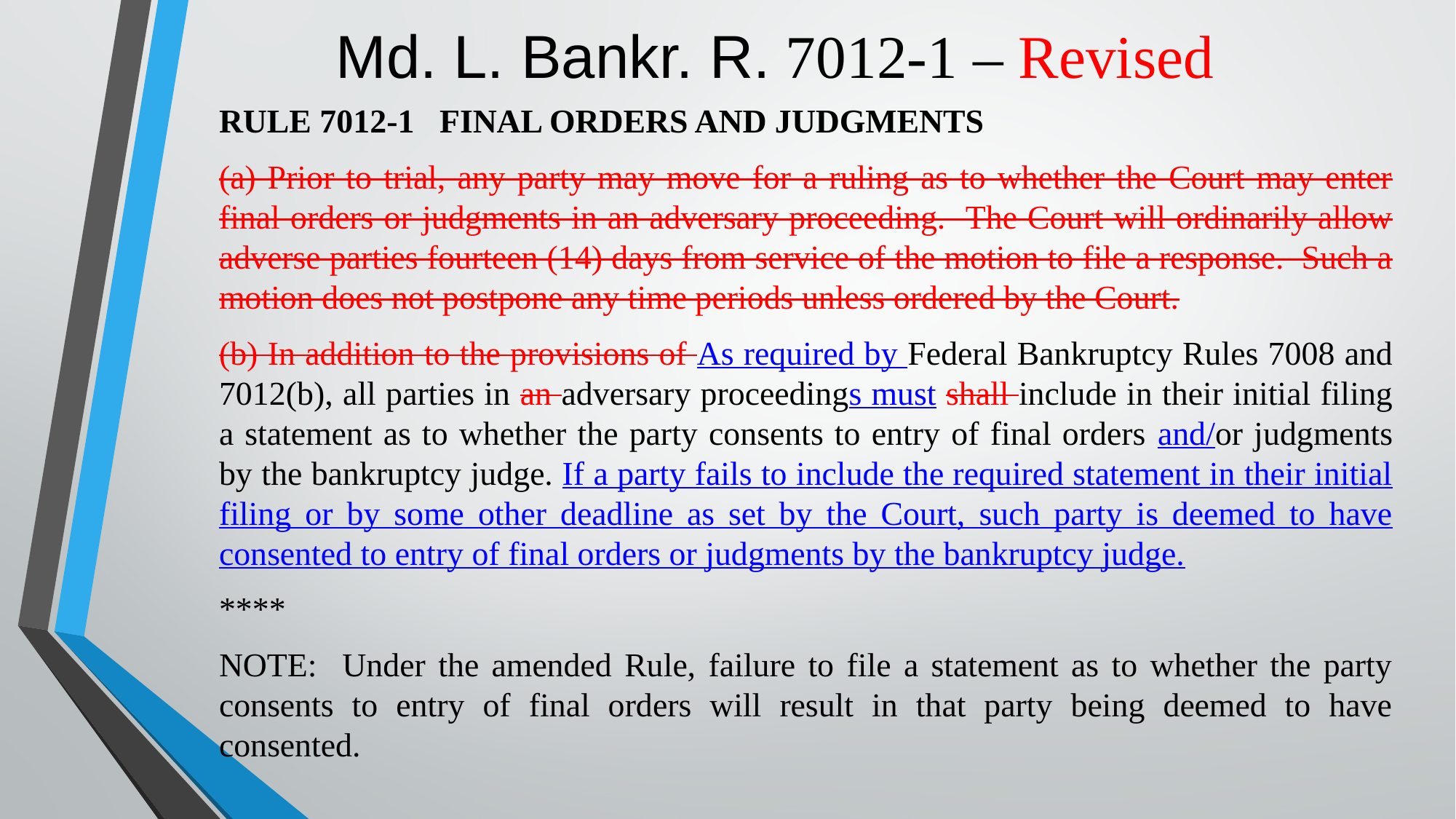

# Md. L. Bankr. R. 7012-1 – Revised
RULE 7012-1   FINAL ORDERS AND JUDGMENTS
(a) Prior to trial, any party may move for a ruling as to whether the Court may enter final orders or judgments in an adversary proceeding.  The Court will ordinarily allow adverse parties fourteen (14) days from service of the motion to file a response.  Such a motion does not postpone any time periods unless ordered by the Court.
(b) In addition to the provisions of As required by Federal Bankruptcy Rules 7008 and 7012(b), all parties in an adversary proceedings must shall include in their initial filing a statement as to whether the party consents to entry of final orders and/or judgments by the bankruptcy judge. If a party fails to include the required statement in their initial filing or by some other deadline as set by the Court, such party is deemed to have consented to entry of final orders or judgments by the bankruptcy judge.
****
NOTE:  Under the amended Rule, failure to file a statement as to whether the party consents to entry of final orders will result in that party being deemed to have consented.